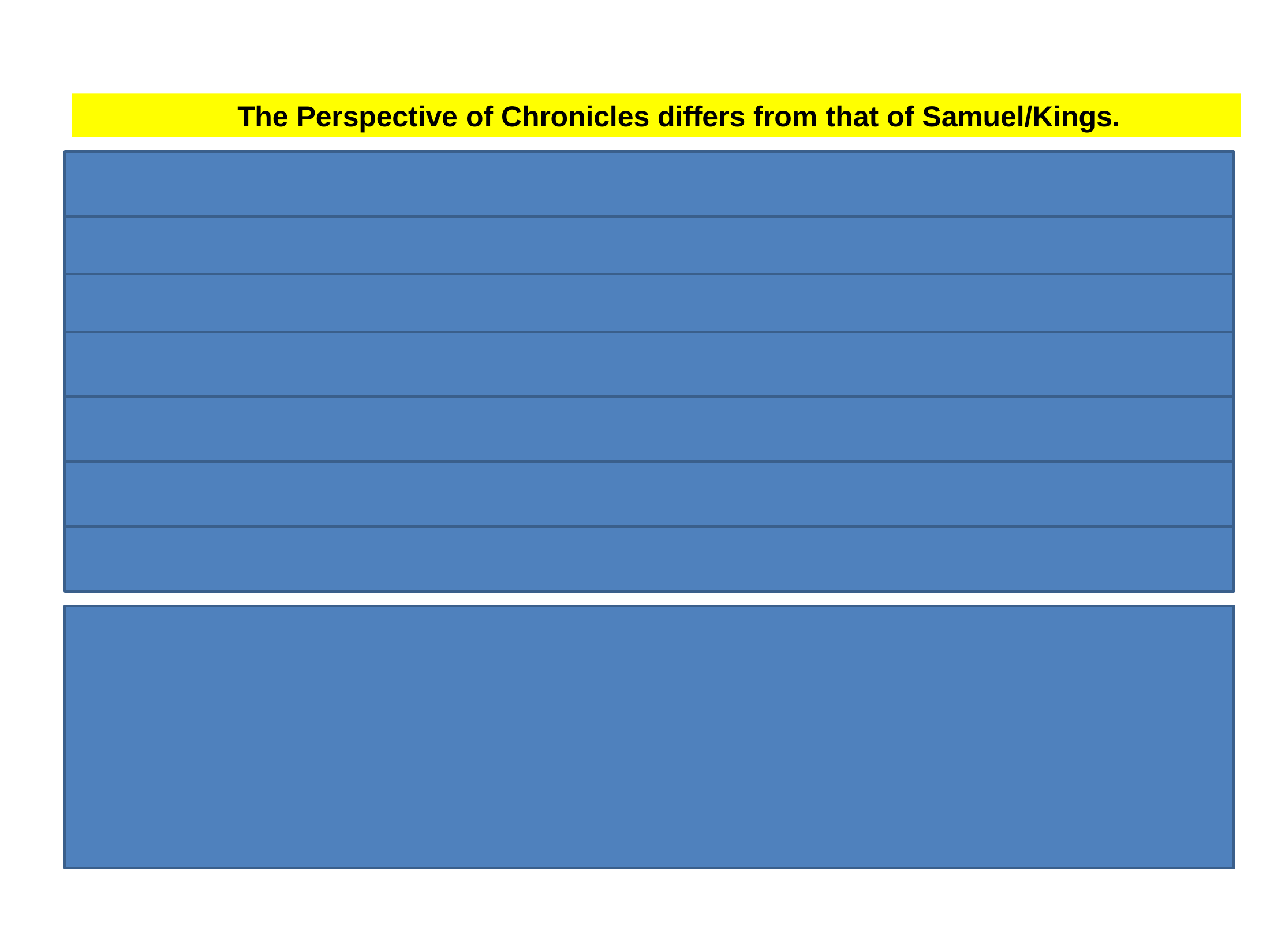

The Perspective of Chronicles differs from that of Samuel/Kings.

| Samuel & Kings | Chronicles |
| --- | --- |
| Prophetic View (judgment) | Priestly View (hope) |
| The Throne | The Temple |
| Both Israel & Judah | Primarily Judah |
| The kings | The Davidic line |
| Political | Ecclesiastical |
| Comprehensive | Selective |

Christ In The Book:
The promises of the Davidic Covenant fulfilled in the Person of Christ, the “Son of David” (Matt. 1:1)
A Kingdom forever ( 17:4)
A Throne forever (17:l2,14)